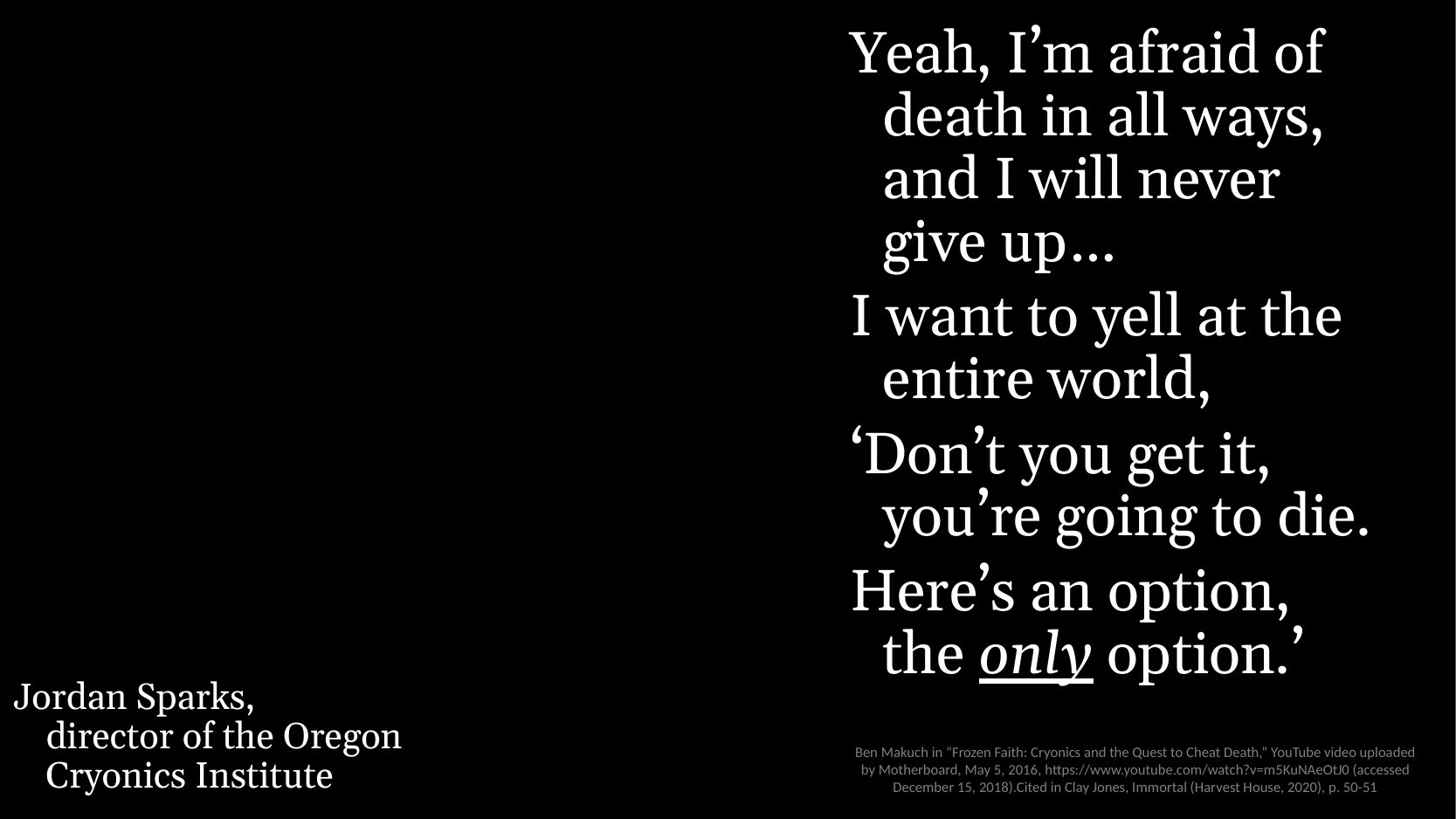

Yeah, I’m afraid of death in all ways, and I will never give up…
I want to yell at the entire world,
‘Don’t you get it, you’re going to die.
Here’s an option,
the only option.’
Jordan Sparks,
director of the Oregon Cryonics Institute
# Ben Makuch in “Frozen Faith: Cryonics and the Quest to Cheat Death,” YouTube video uploaded by Motherboard, May 5, 2016, https://www.youtube.com/watch?v=m5KuNAeOtJ0 (accessed December 15, 2018).Cited in Clay Jones, Immortal (Harvest House, 2020), p. 50-51